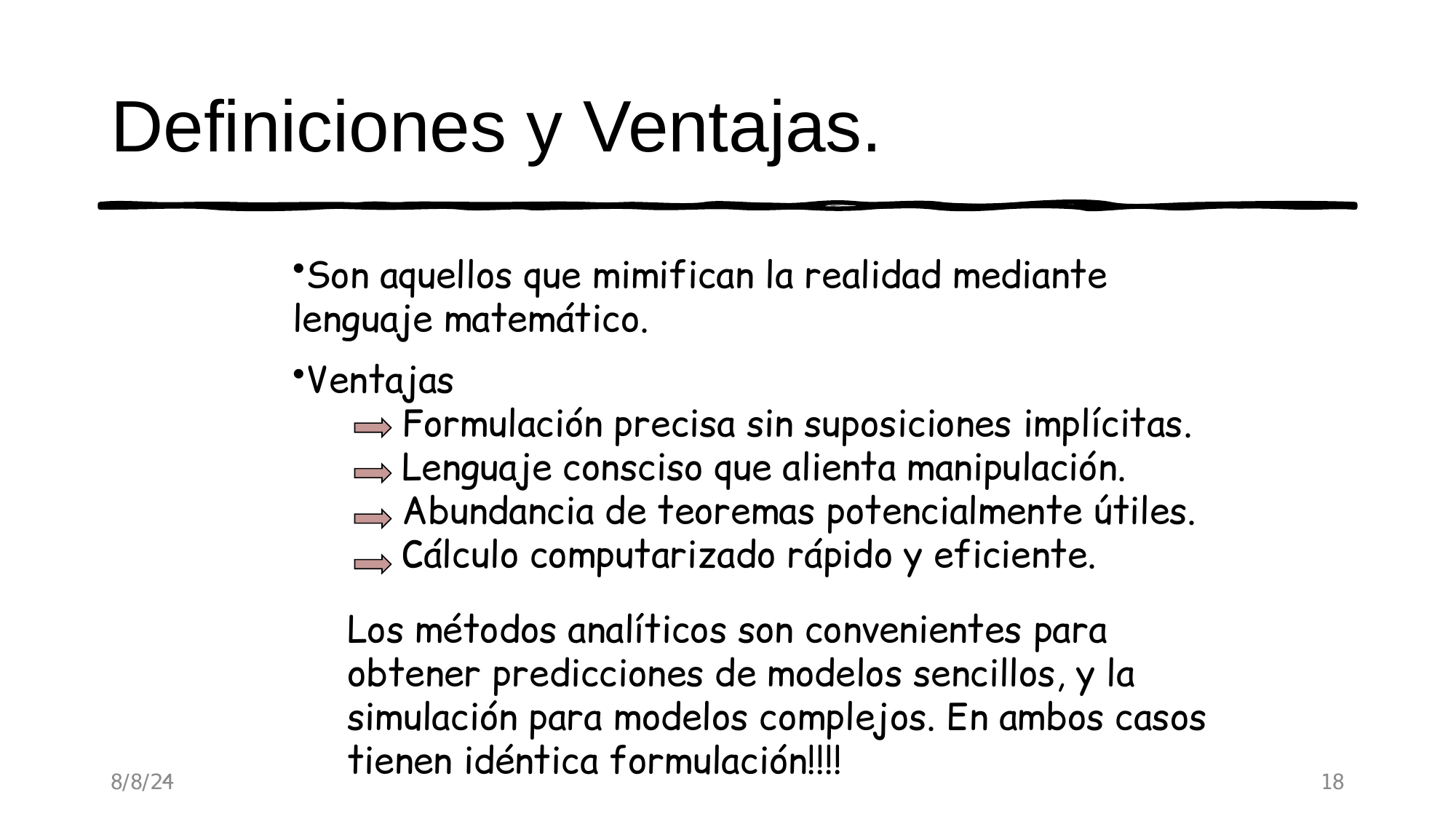

# Definiciones y Ventajas.
Son aquellos que mimifican la realidad mediante lenguaje matemático.
Ventajas
	Formulación precisa sin suposiciones implícitas.
	Lenguaje consciso que alienta manipulación.
	Abundancia de teoremas potencialmente útiles.
	Cálculo computarizado rápido y eficiente.

Los métodos analíticos son convenientes para obtener predicciones de modelos sencillos, y la simulación para modelos complejos. En ambos casos tienen idéntica formulación!!!!
8/8/24
18